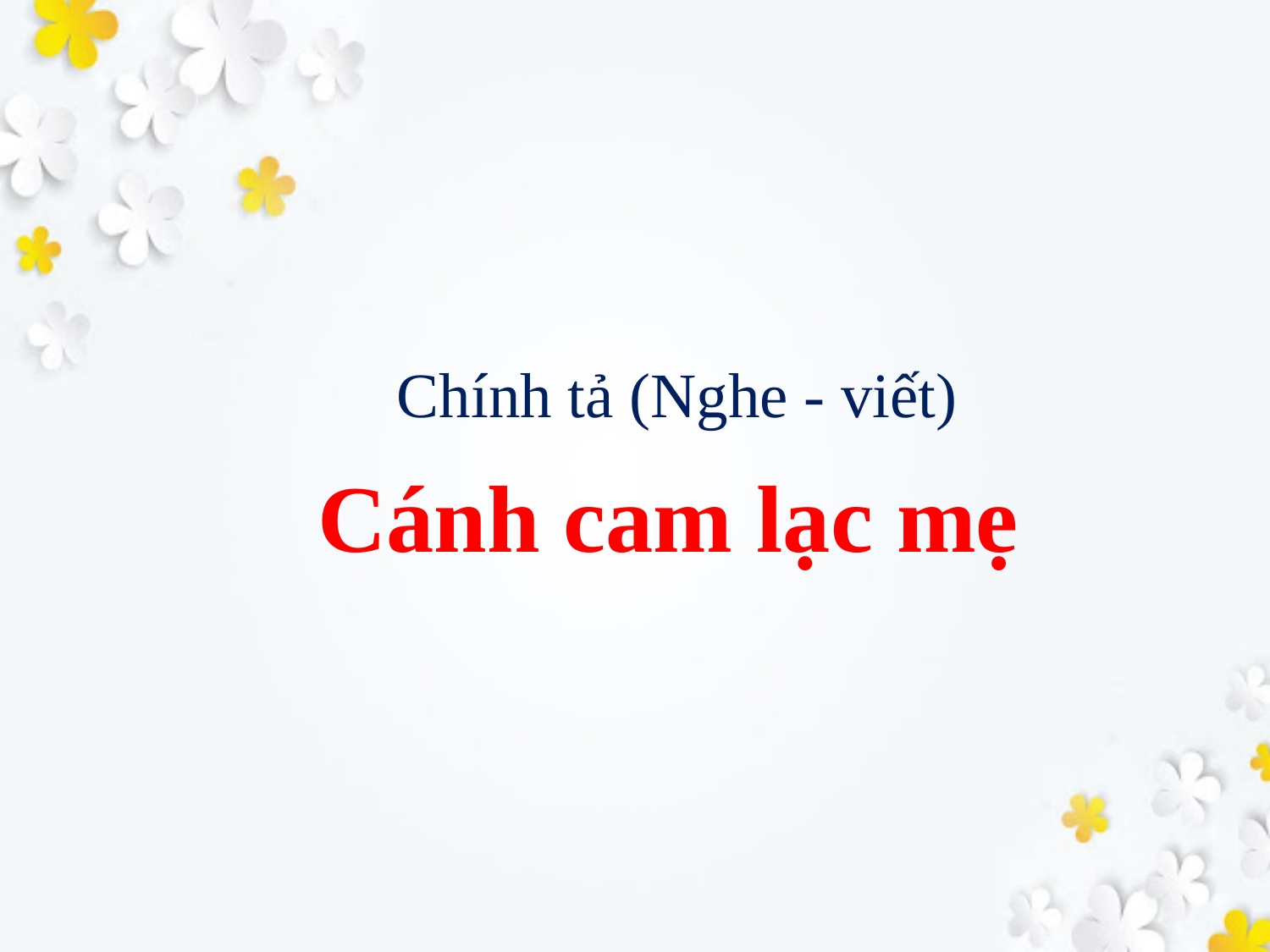

# Chính tả (Nghe - viết)
               Cánh cam lạc mẹ